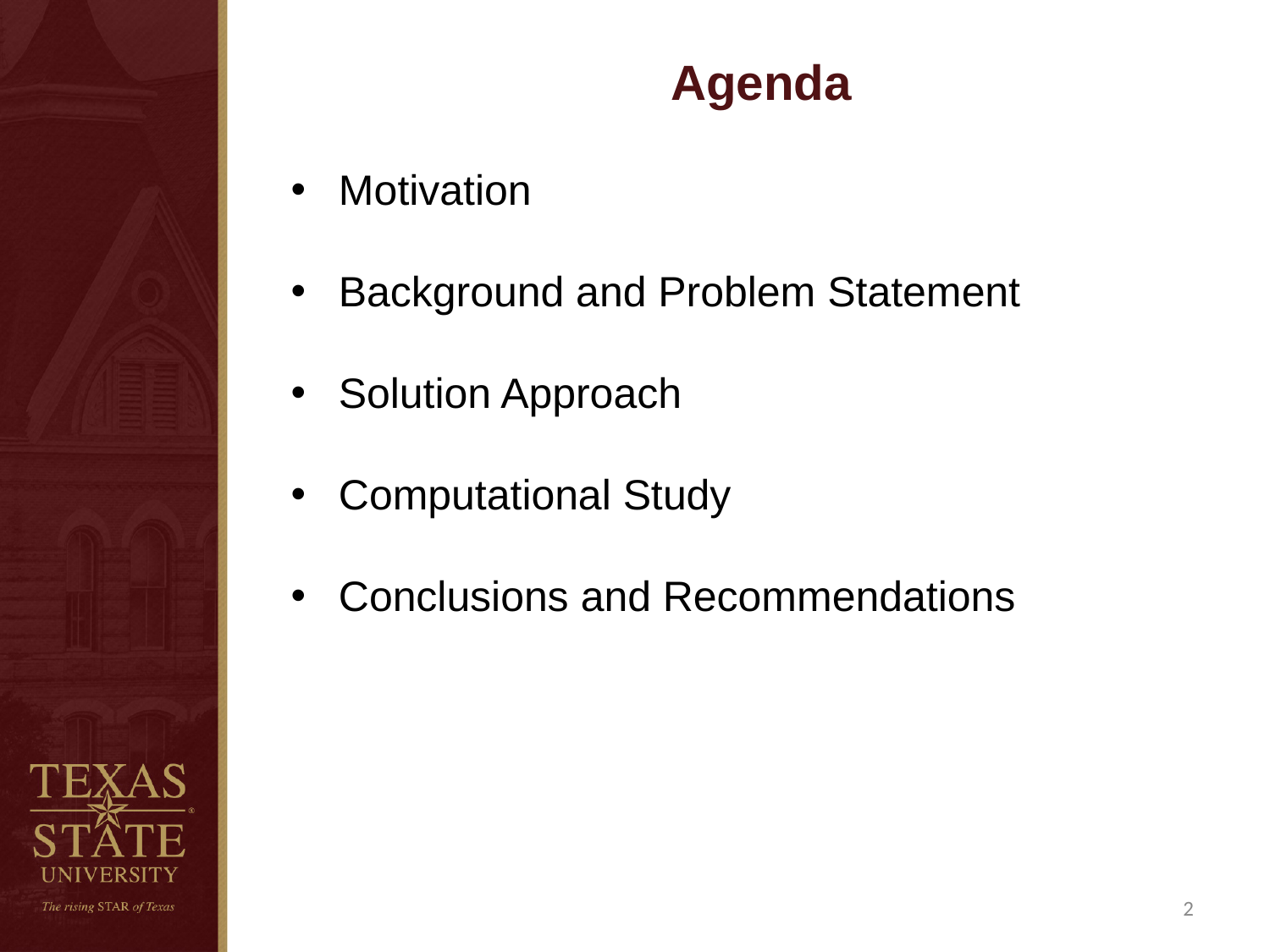

# Agenda

Motivation

Background and Problem Statement

Solution Approach

Computational Study

Conclusions and Recommendations

2